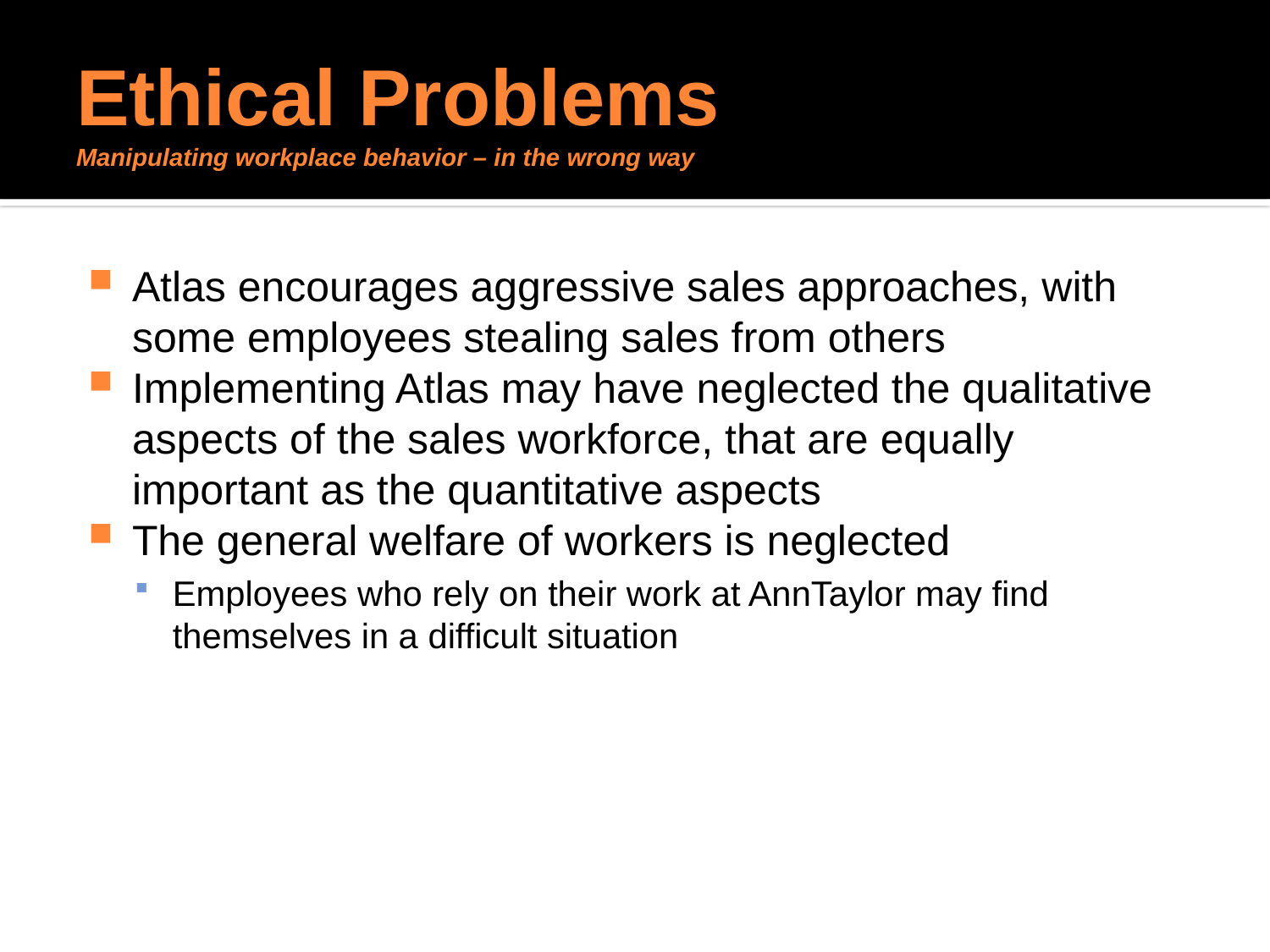

# Ethical Problems Manipulating workplace behavior – in the wrong way
Atlas encourages aggressive sales approaches, with some employees stealing sales from others
Implementing Atlas may have neglected the qualitative aspects of the sales workforce, that are equally important as the quantitative aspects
The general welfare of workers is neglected
Employees who rely on their work at AnnTaylor may find themselves in a difficult situation